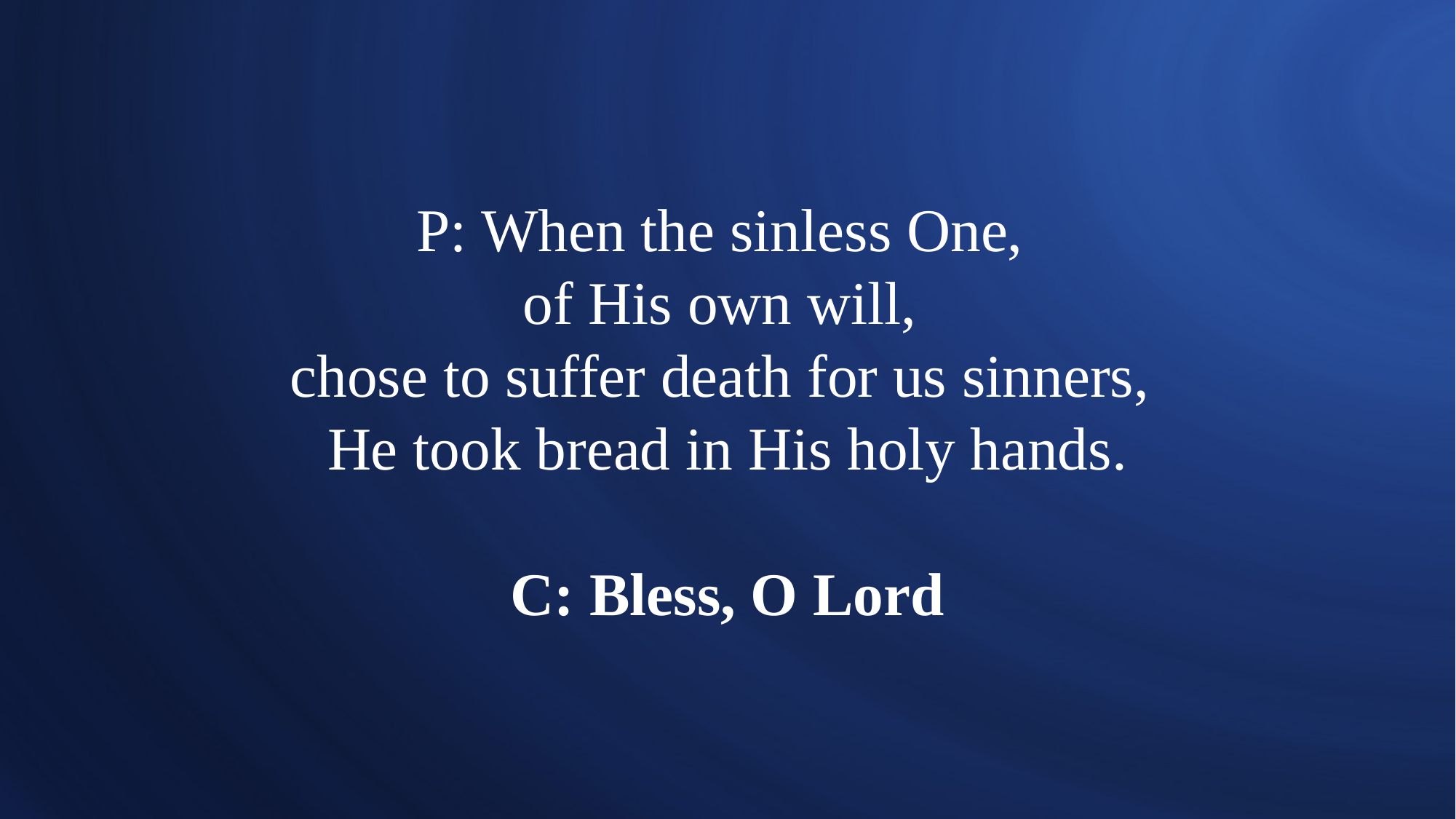

# P: When the sinless One, of His own will, chose to suffer death for us sinners, He took bread in His holy hands. C: Bless, O Lord